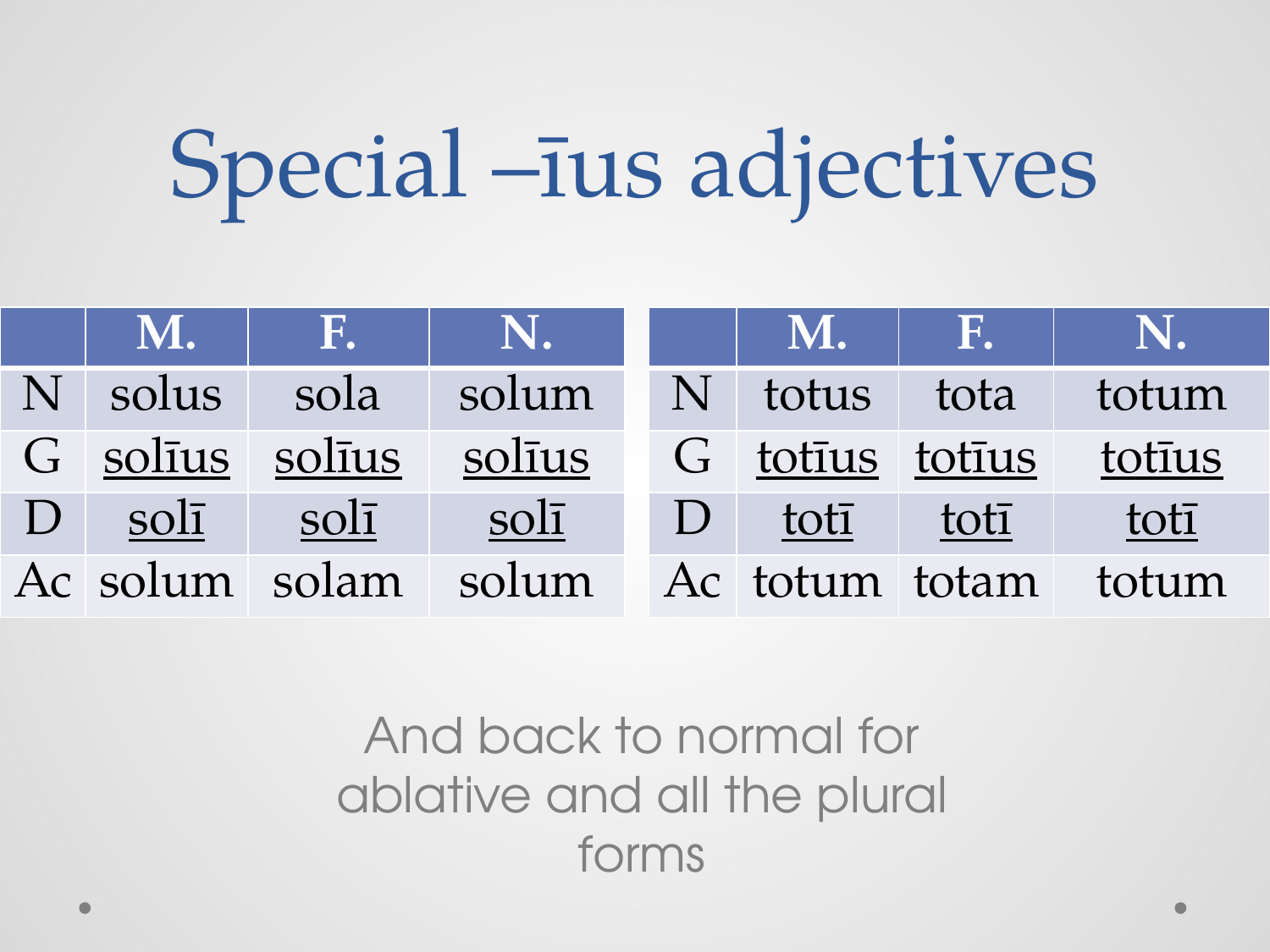

# Special –īus adjectives
|  | M. | F. | N. |
| --- | --- | --- | --- |
| N | solus | sola | solum |
| G | solīus | solīus | solīus |
| D | solī | solī | solī |
| Ac | solum | solam | solum |
|  | M. | F. | N. |
| --- | --- | --- | --- |
| N | totus | tota | totum |
| G | totīus | totīus | totīus |
| D | totī | totī | totī |
| Ac | totum | totam | totum |
And back to normal for ablative and all the plural forms